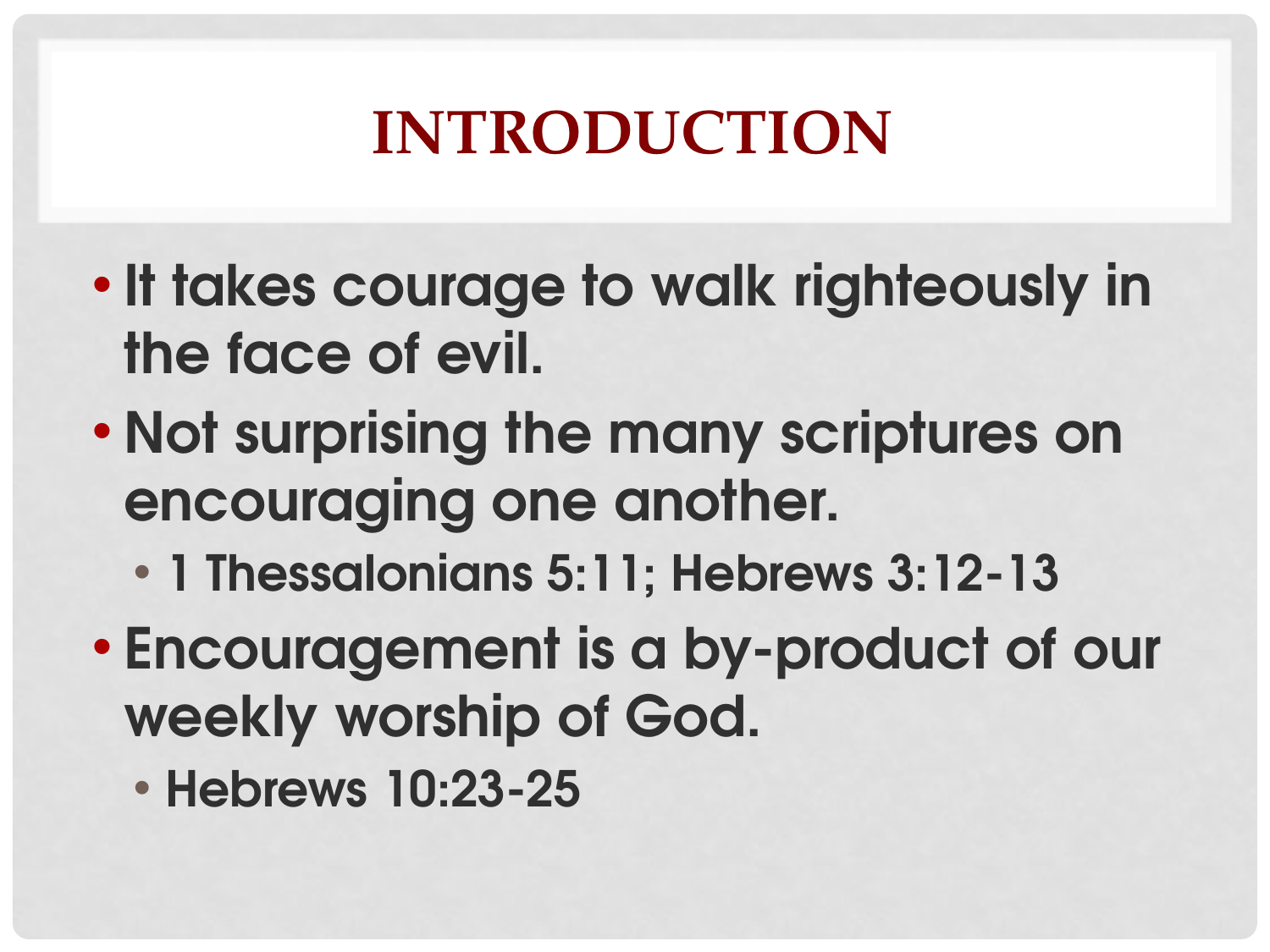

# Introduction
It takes courage to walk righteously in the face of evil.
Not surprising the many scriptures on encouraging one another.
1 Thessalonians 5:11; Hebrews 3:12-13
Encouragement is a by-product of our weekly worship of God.
Hebrews 10:23-25